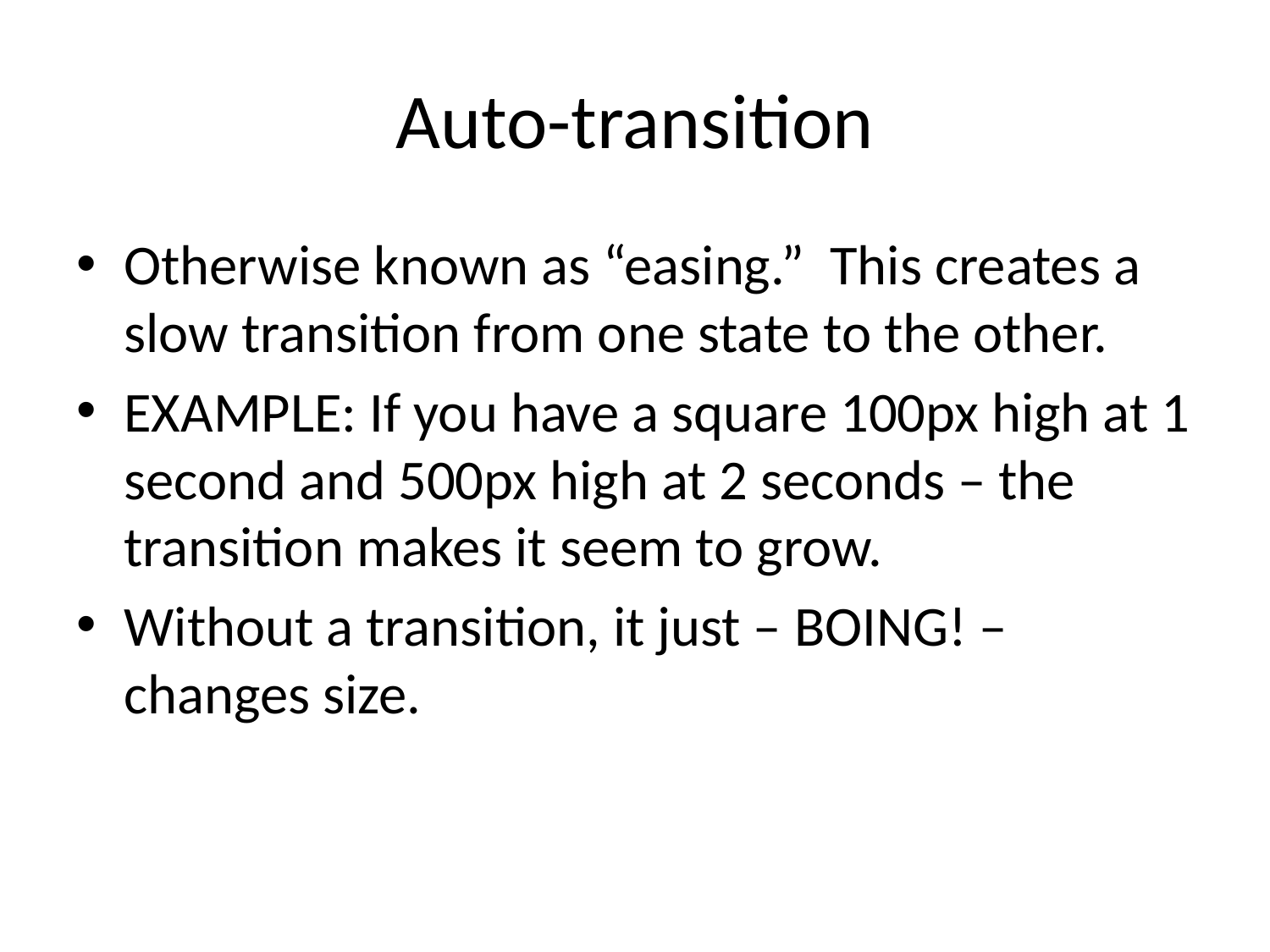

# Auto-transition
Otherwise known as “easing.”  This creates a slow transition from one state to the other.
EXAMPLE: If you have a square 100px high at 1 second and 500px high at 2 seconds – the transition makes it seem to grow.
Without a transition, it just – BOING! – changes size.